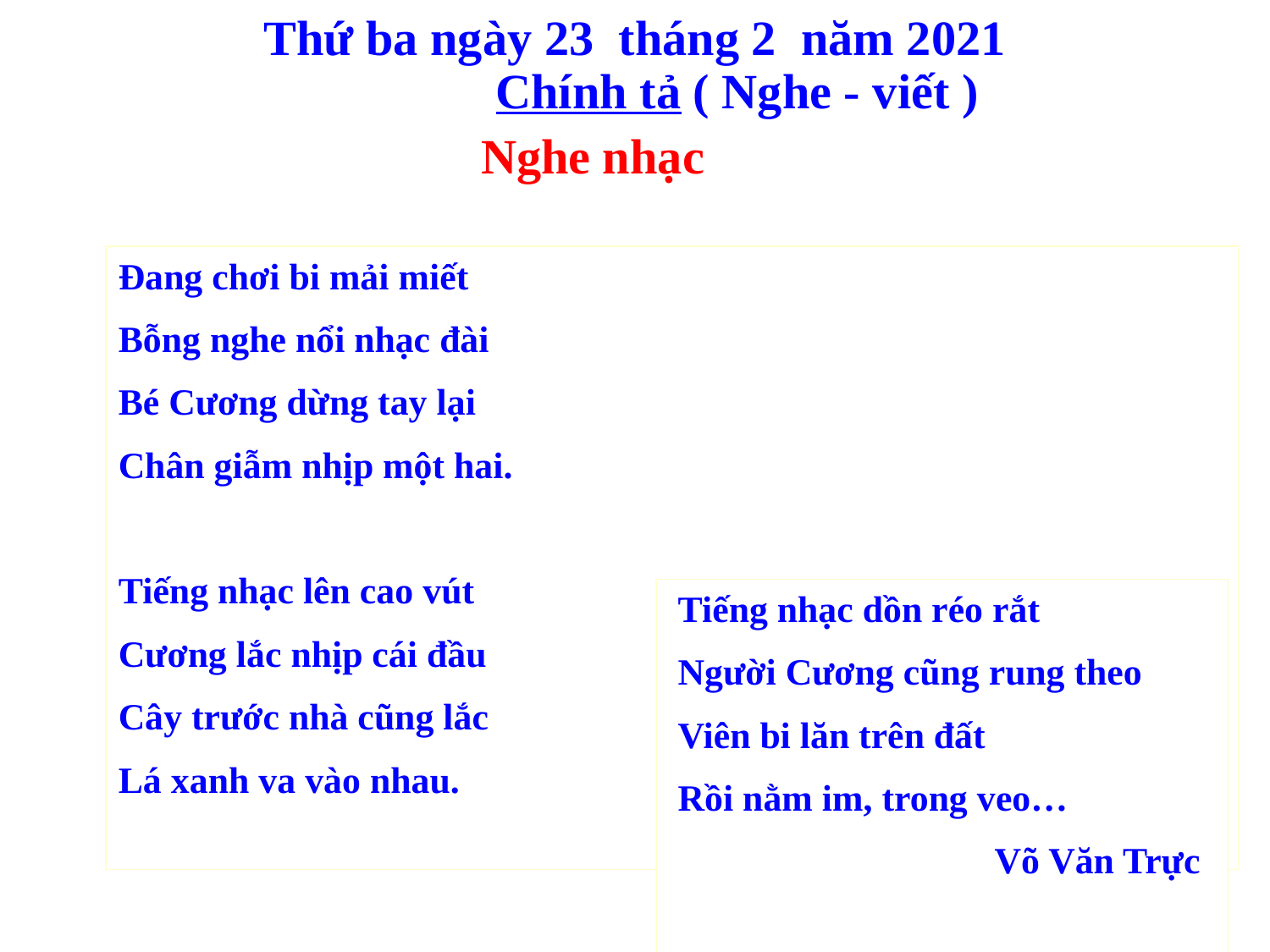

Thứ ba ngày 23  tháng 2  năm 2021
  Chính tả ( Nghe - viết )
Nghe nhạc
Đang chơi bi mải miết
Bỗng nghe nổi nhạc đài
Bé Cương dừng tay lại
Chân giẫm nhịp một hai.

Tiếng nhạc lên cao vút
Cương lắc nhịp cái đầu
Cây trước nhà cũng lắc
Lá xanh va vào nhau.

 Tiếng nhạc dồn réo rắt
 Người Cương cũng rung theo
 Viên bi lăn trên đất
 Rồi nằm im, trong veo…
                                   Võ Văn Trực